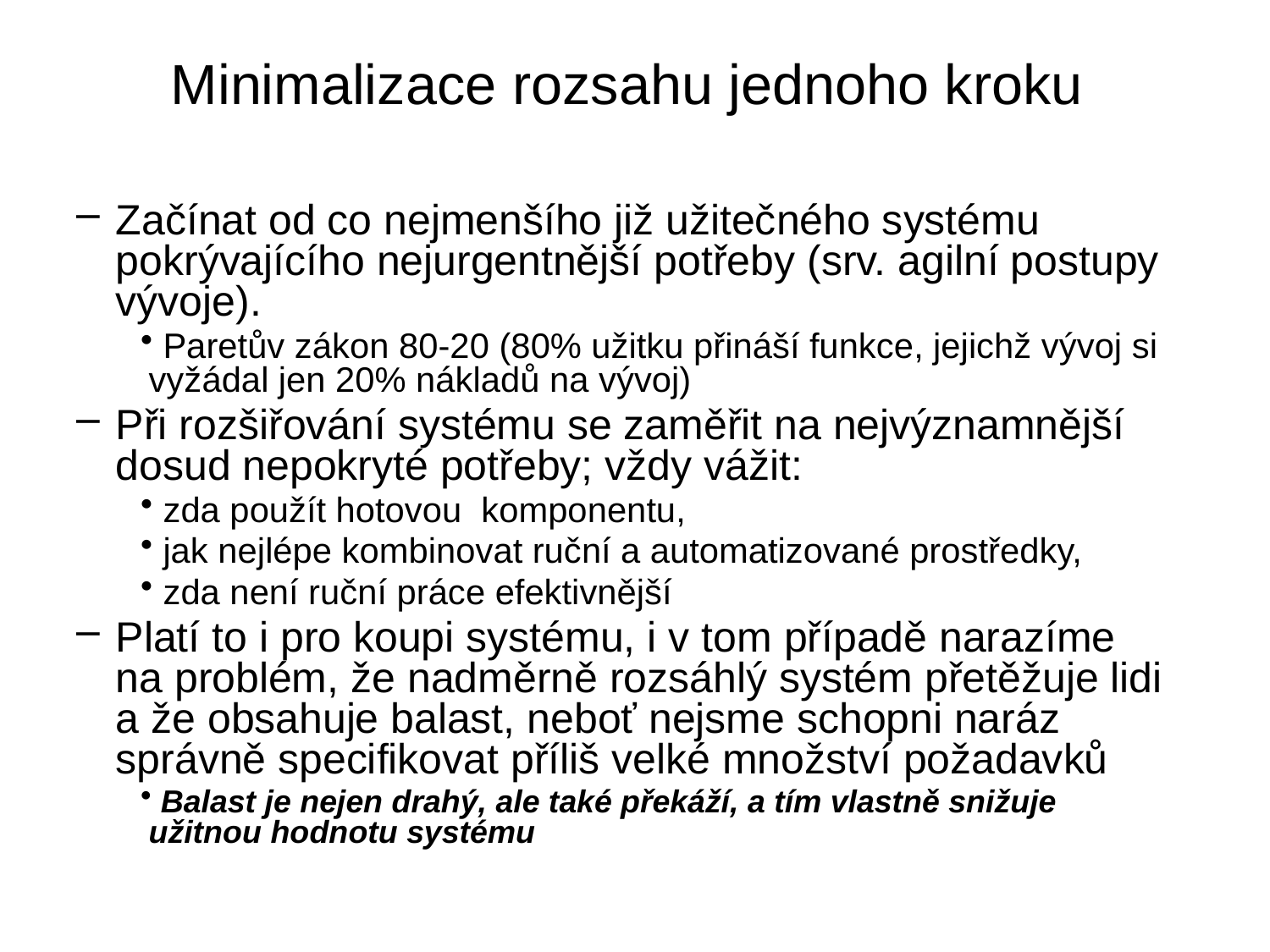

# Minimalizace rozsahu jednoho kroku
Začínat od co nejmenšího již užitečného systému pokrývajícího nejurgentnější potřeby (srv. agilní postupy vývoje).
 Paretův zákon 80-20 (80% užitku přináší funkce, jejichž vývoj si vyžádal jen 20% nákladů na vývoj)
Při rozšiřování systému se zaměřit na nejvýznamnější dosud nepokryté potřeby; vždy vážit:
 zda použít hotovou  komponentu,
 jak nejlépe kombinovat ruční a automatizované prostředky,
 zda není ruční práce efektivnější
Platí to i pro koupi systému, i v tom případě narazíme na problém, že nadměrně rozsáhlý systém přetěžuje lidi a že obsahuje balast, neboť nejsme schopni naráz správně specifikovat příliš velké množství požadavků
 Balast je nejen drahý, ale také překáží, a tím vlastně snižuje  užitnou hodnotu systému